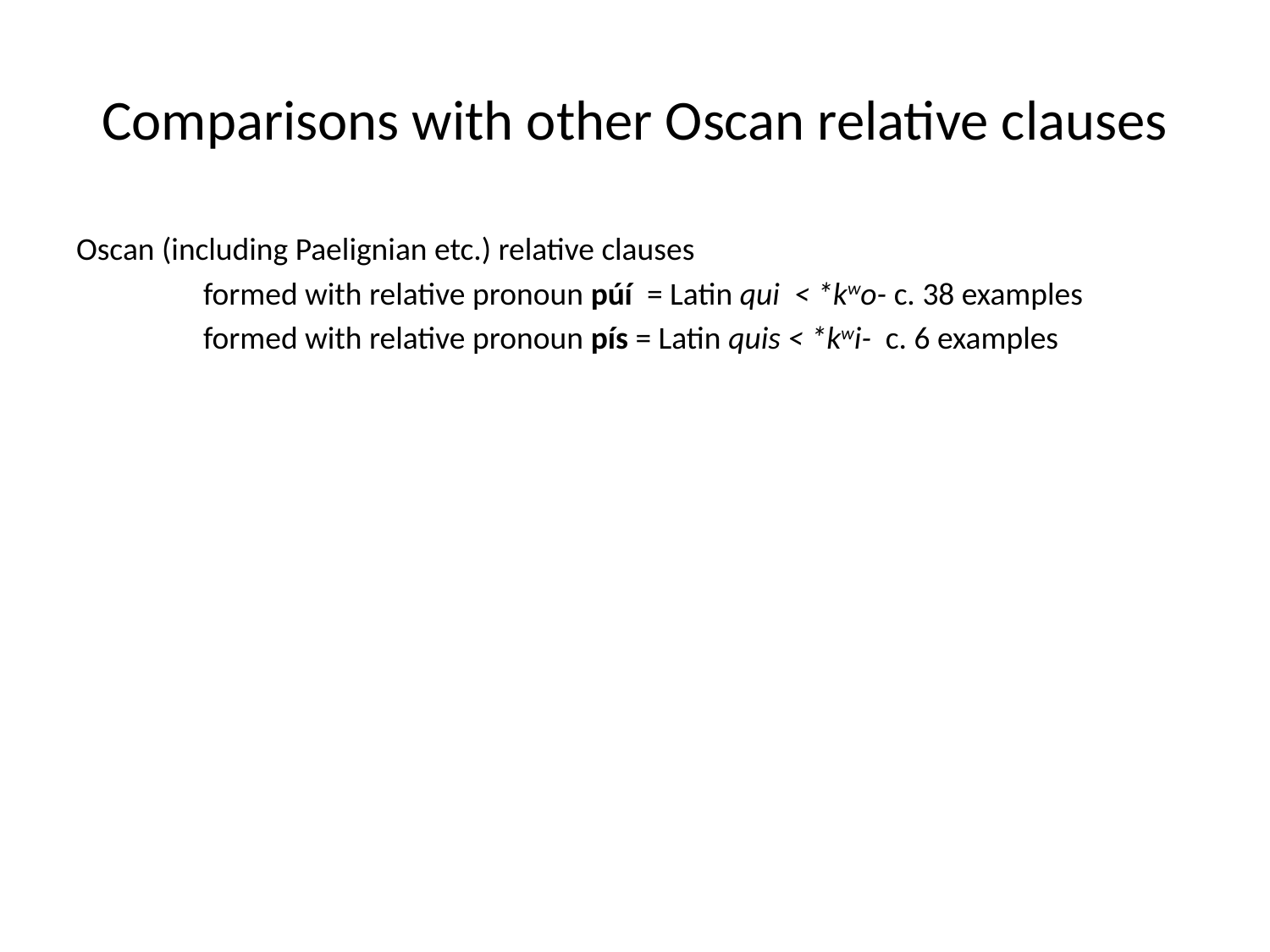

# Comparisons with other Oscan relative clauses
Oscan (including Paelignian etc.) relative clauses
	formed with relative pronoun púí  = Latin qui  < *kwo- c. 38 examples
	formed with relative pronoun pís = Latin quis < *kwi-  c. 6 examples